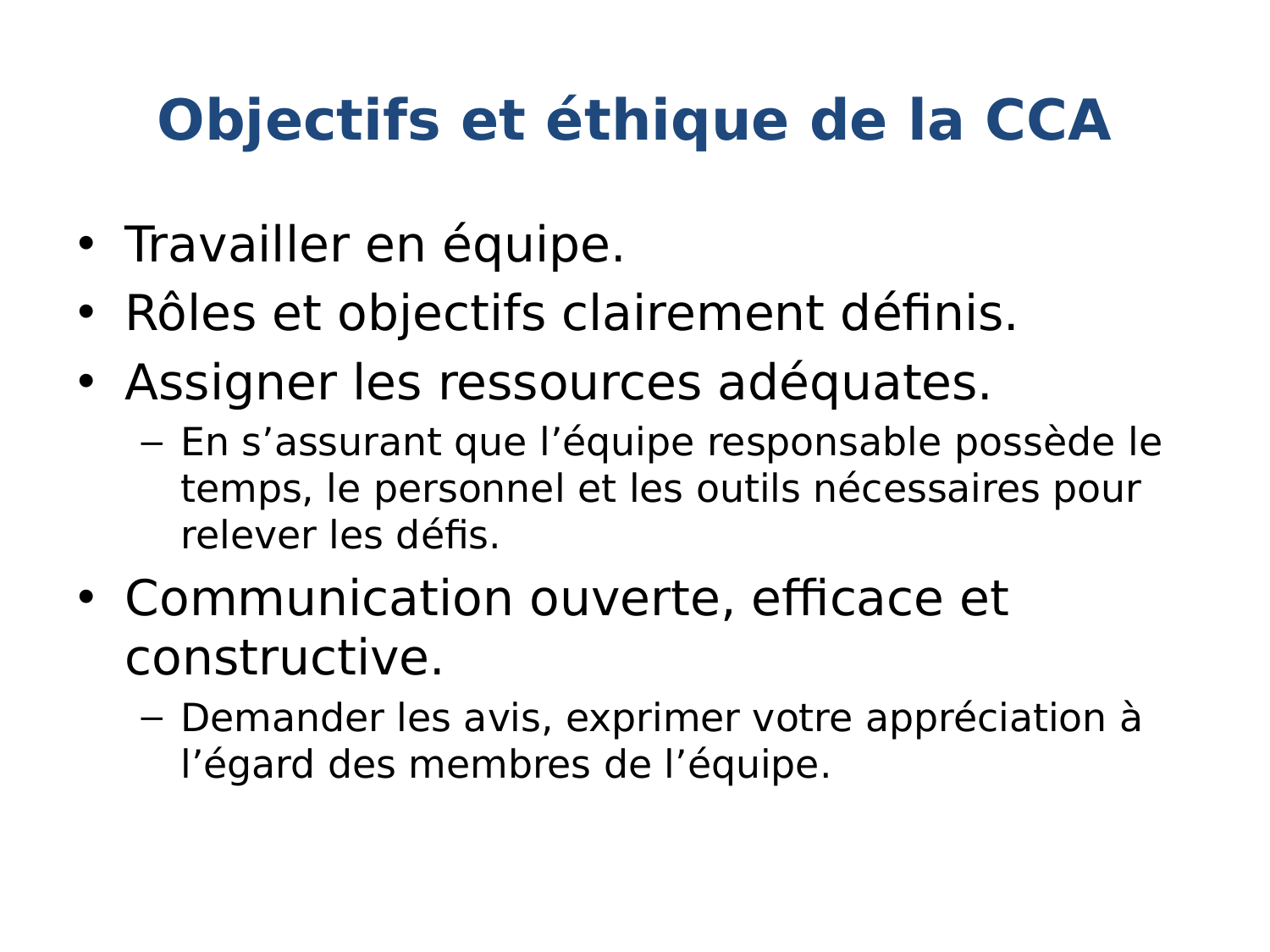

# Objectifs et éthique de la CCA
Travailler en équipe.
Rôles et objectifs clairement définis.
Assigner les ressources adéquates.
En s’assurant que l’équipe responsable possède le temps, le personnel et les outils nécessaires pour relever les défis.
Communication ouverte, efficace et constructive.
Demander les avis, exprimer votre appréciation à l’égard des membres de l’équipe.